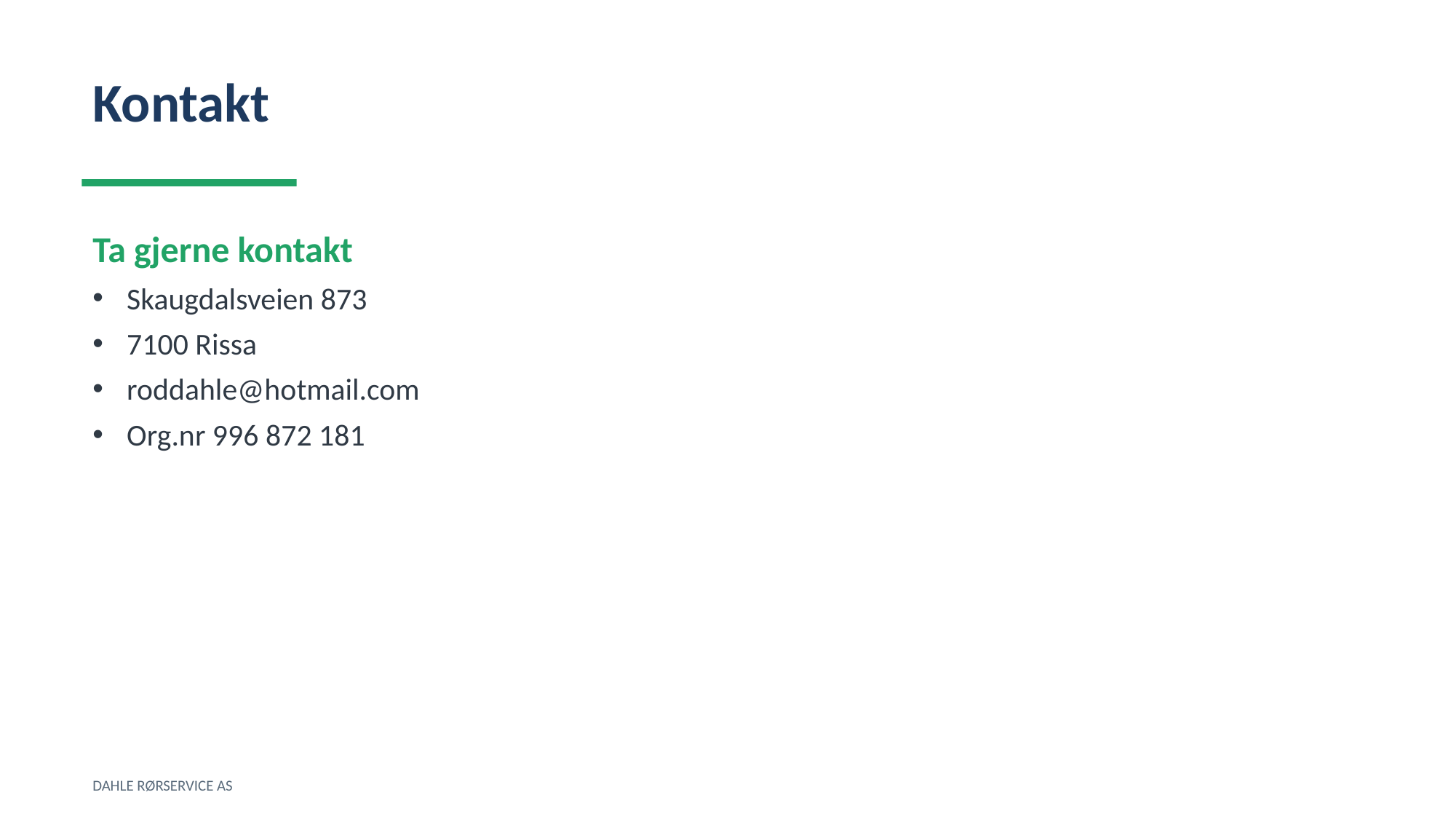

Kontakt

Ta gjerne kontakt
Skaugdalsveien 873
7100 Rissa
roddahle@hotmail.com
Org.nr 996 872 181
DAHLE RØRSERVICE AS